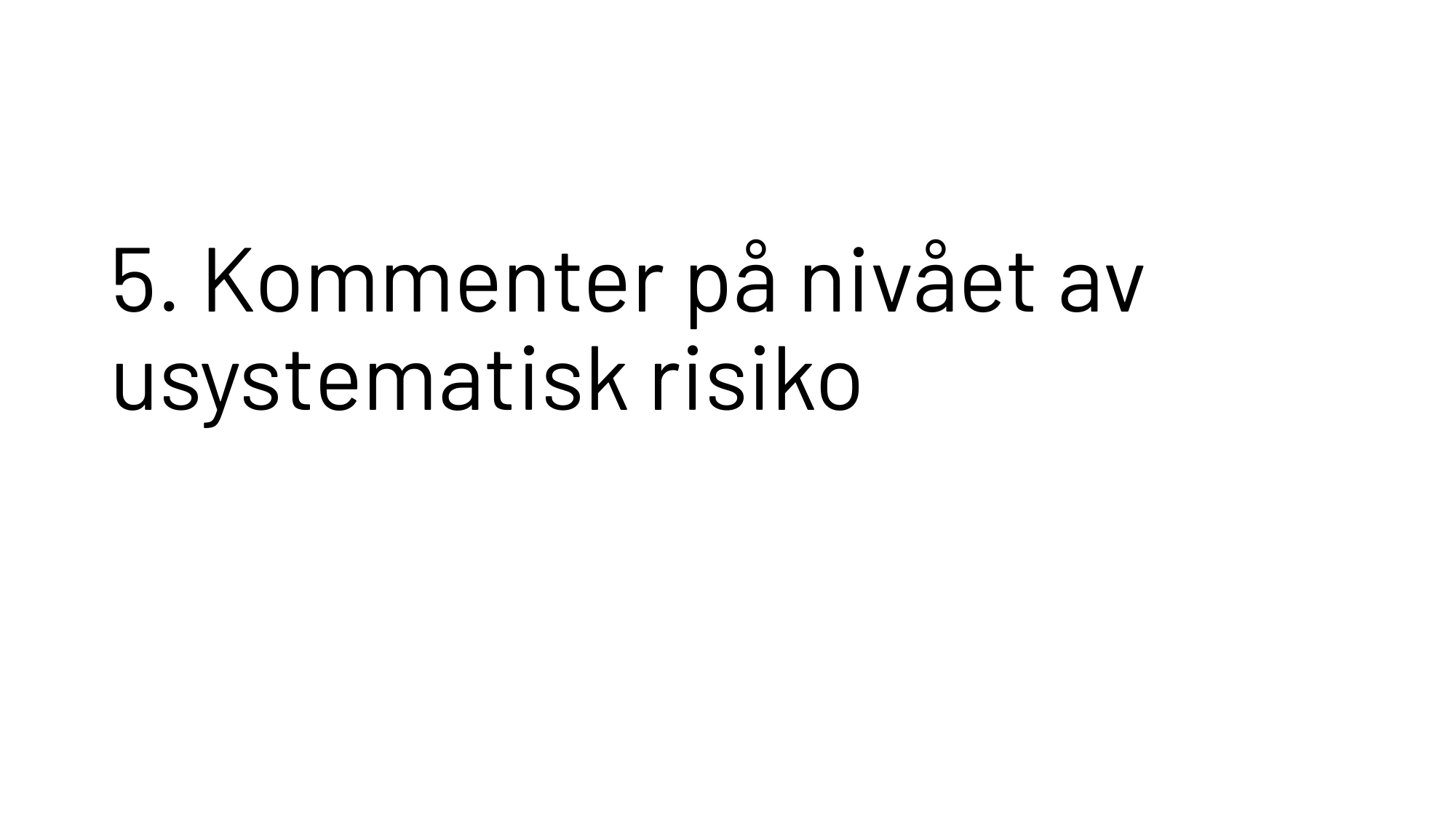

# 5. Kommenter på nivået av usystematisk risiko